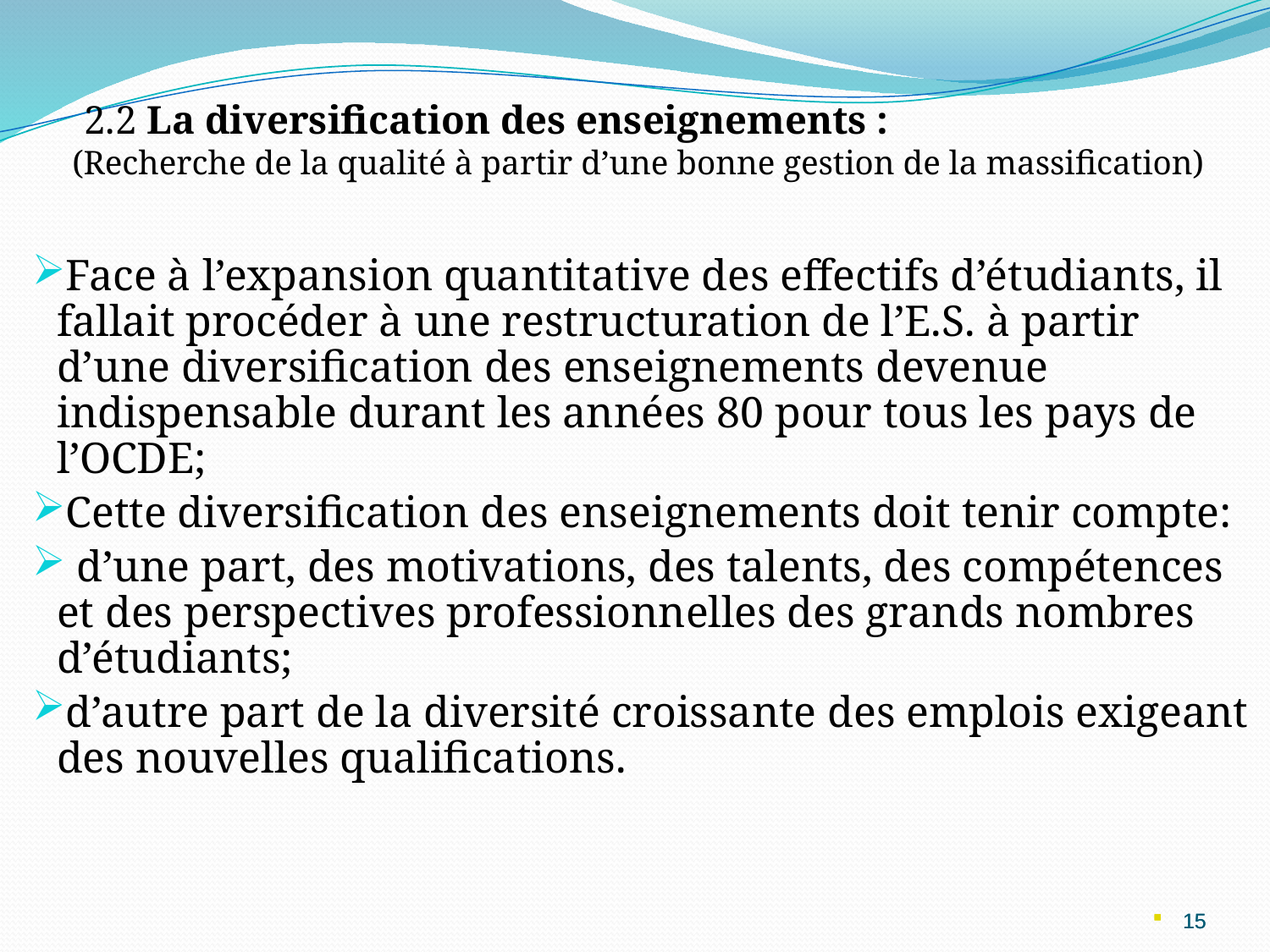

2.2 La diversification des enseignements :
(Recherche de la qualité à partir d’une bonne gestion de la massification)

Face à l’expansion quantitative des effectifs d’étudiants, il fallait procéder à une restructuration de l’E.S. à partir d’une diversification des enseignements devenue indispensable durant les années 80 pour tous les pays de l’OCDE;
Cette diversification des enseignements doit tenir compte:
 d’une part, des motivations, des talents, des compétences et des perspectives professionnelles des grands nombres d’étudiants;
d’autre part de la diversité croissante des emplois exigeant des nouvelles qualifications.
15
15